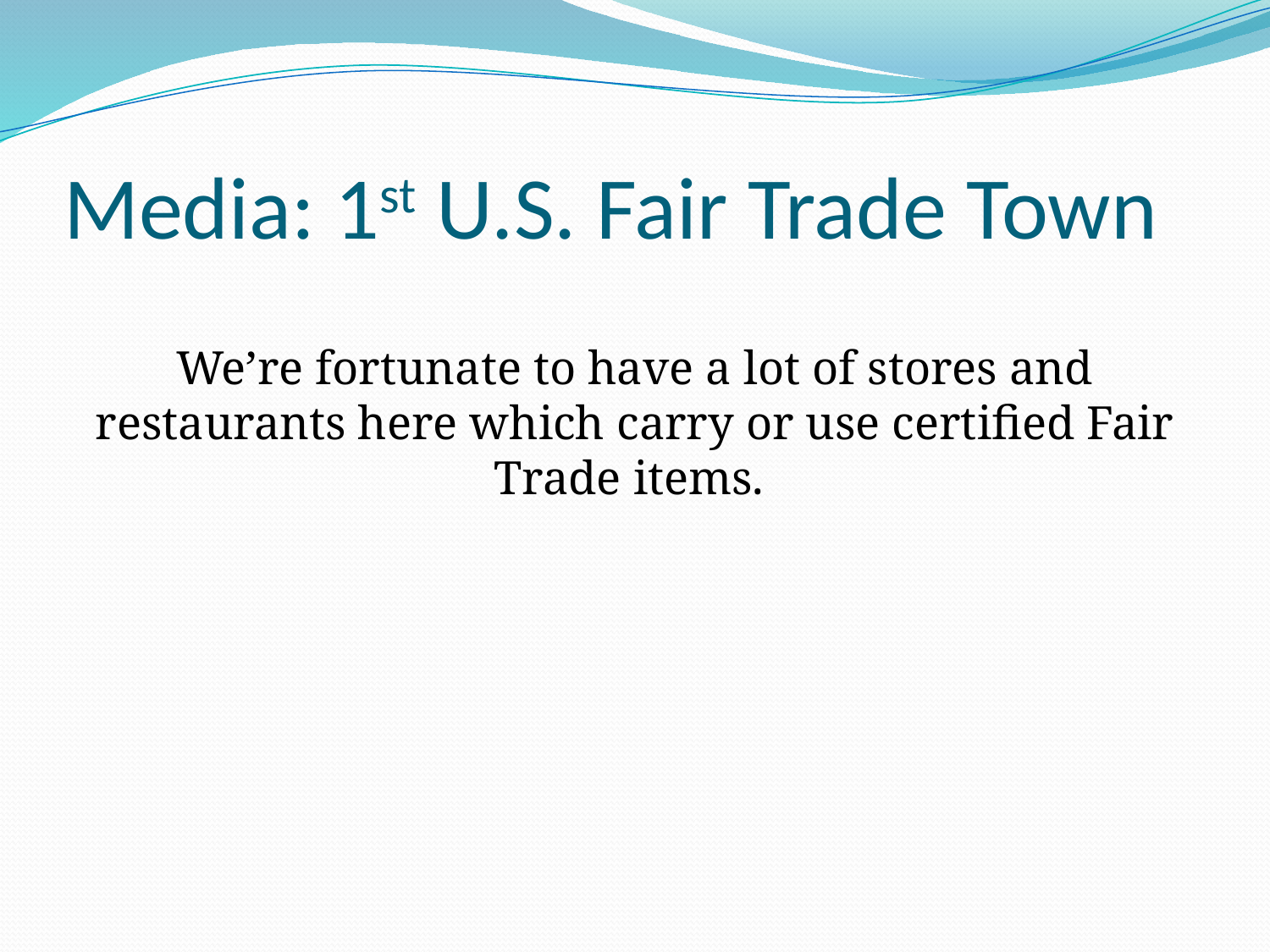

# Media: 1st U.S. Fair Trade Town

We’re fortunate to have a lot of stores and restaurants here which carry or use certified Fair Trade items.